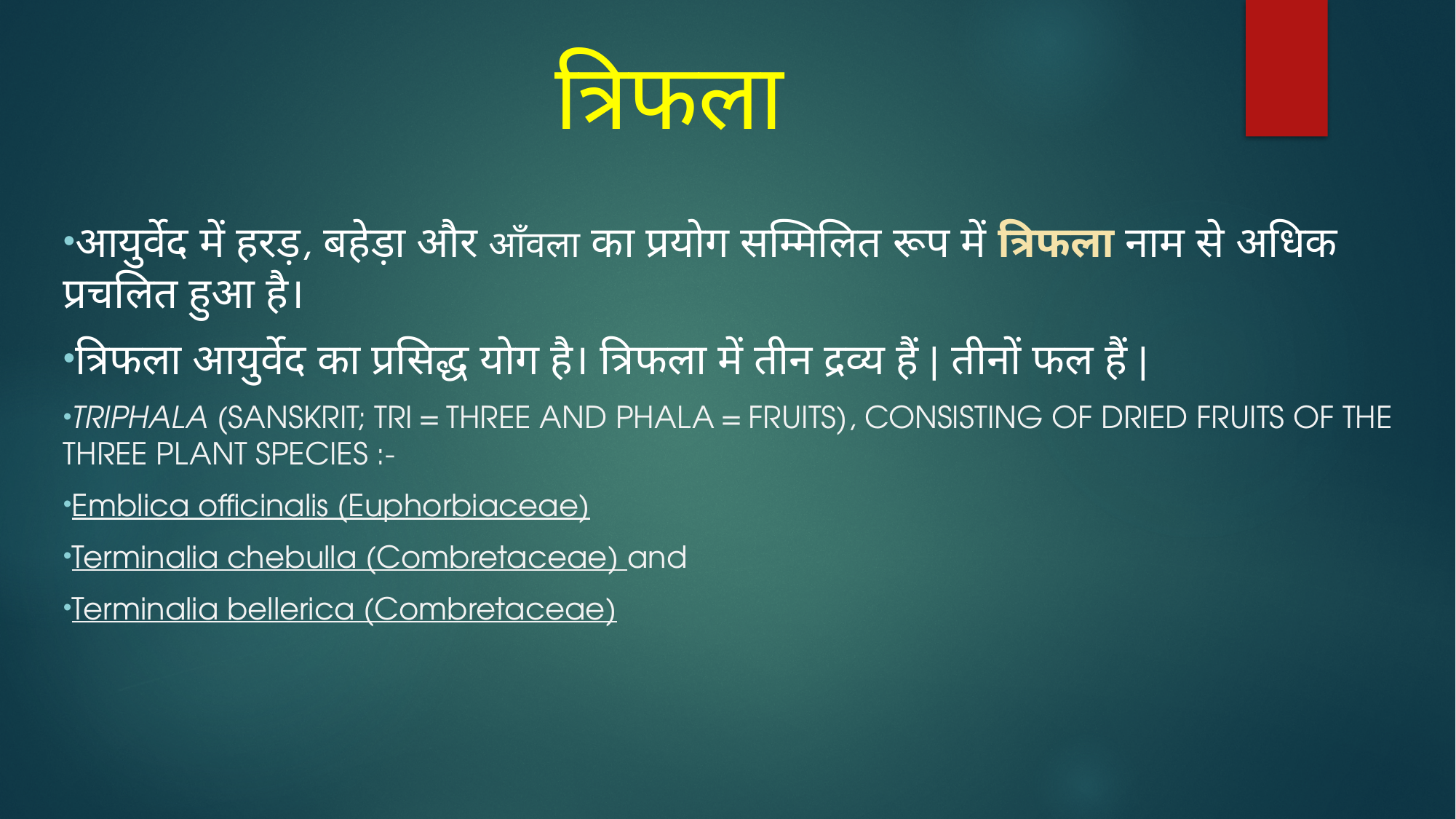

# त्रिफला
आयुर्वेद में हरड़, बहेड़ा और आँवला का प्रयोग सम्मिलित रूप में त्रिफला नाम से अधिक  प्रचलित हुआ है।
त्रिफला आयुर्वेद का प्रसिद्ध योग है। त्रिफला में तीन द्रव्य हैं | तीनों फल हैं |
Triphala (Sanskrit; tri = three and phala = fruits), consisting of dried fruits of the three plant species :-
Emblica officinalis (Euphorbiaceae)
Terminalia chebulla (Combretaceae) and
Terminalia bellerica (Combretaceae)